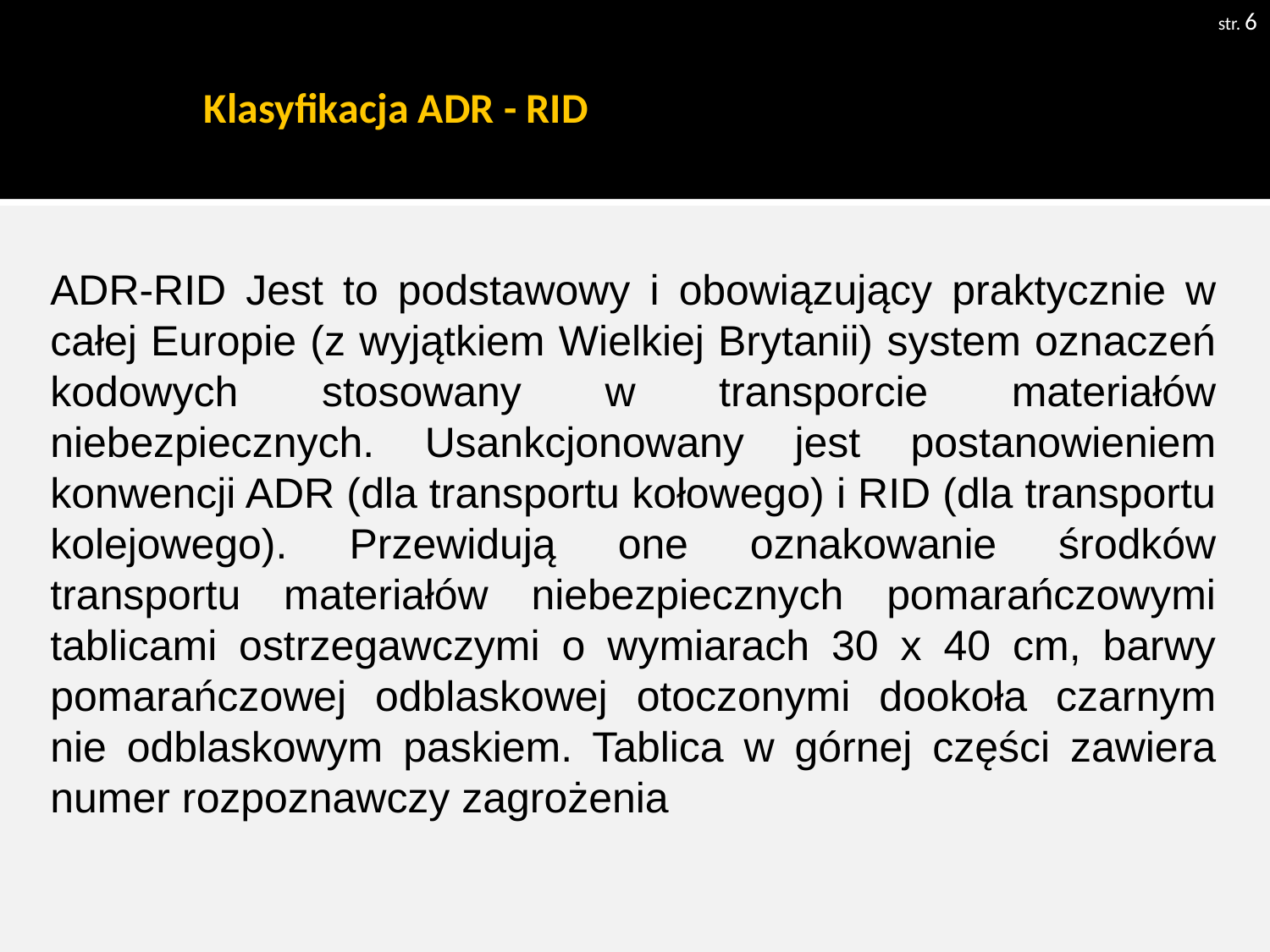

str. 6
# Klasyfikacja ADR - RID

ADR-RID Jest to podstawowy i obowiązujący praktycznie w całej Europie (z wyjątkiem Wielkiej Brytanii) system oznaczeń kodowych stosowany w transporcie materiałów niebezpiecznych. Usankcjonowany jest postanowieniem konwencji ADR (dla transportu kołowego) i RID (dla transportu kolejowego). Przewidują one oznakowanie środków transportu materiałów niebezpiecznych pomarańczowymi tablicami ostrzegawczymi o wymiarach 30 x 40 cm, barwy pomarańczowej odblaskowej otoczonymi dookoła czarnym nie odblaskowym paskiem. Tablica w górnej części zawiera numer rozpoznawczy zagrożenia